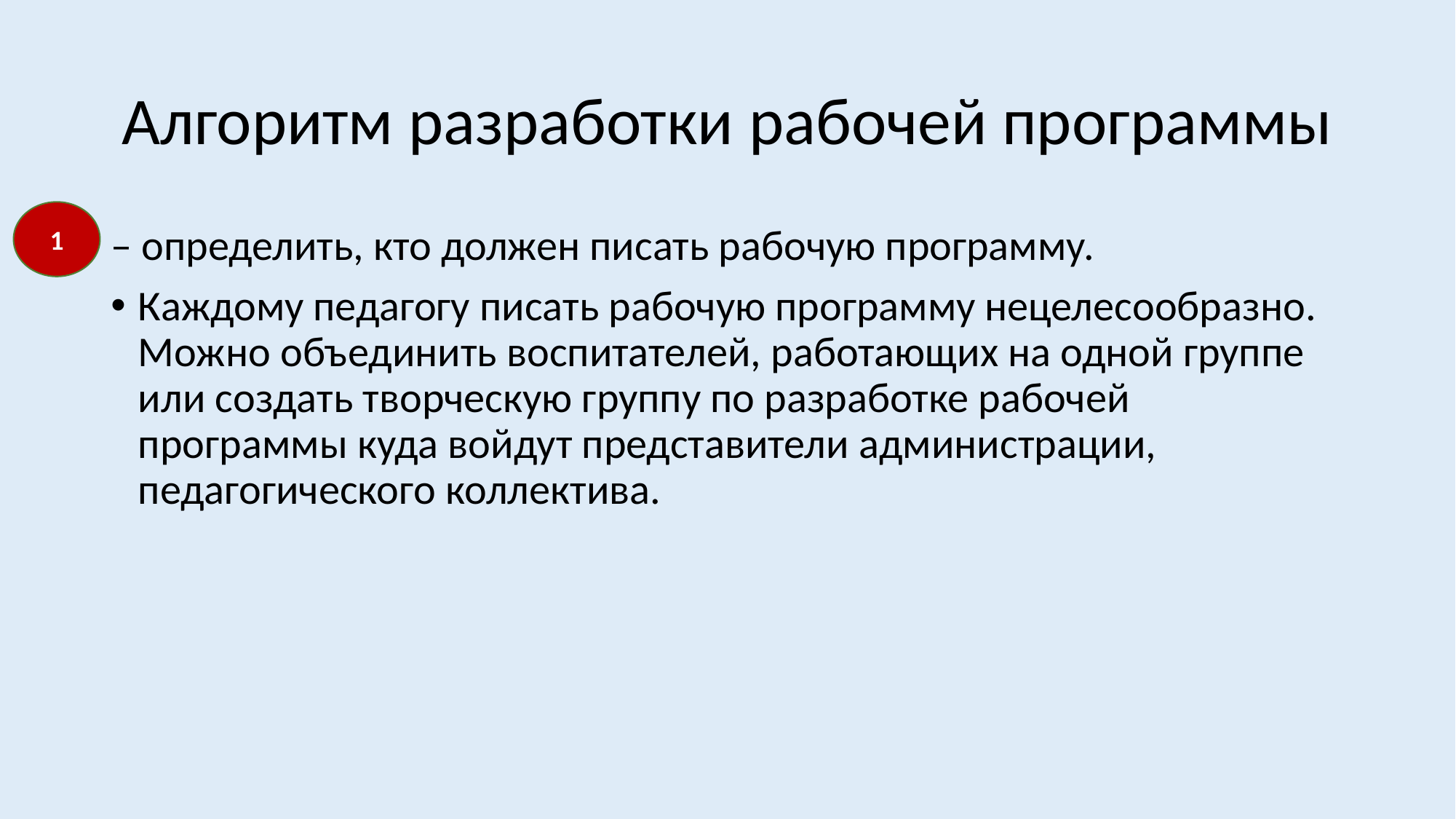

# Алгоритм разработки рабочей программы
1
– определить, кто должен писать рабочую программу.
Каждому педагогу писать рабочую программу нецелесообразно. Можно объединить воспитателей, работающих на одной группе или создать творческую группу по разработке рабочей программы куда войдут представители администрации, педагогического коллектива.